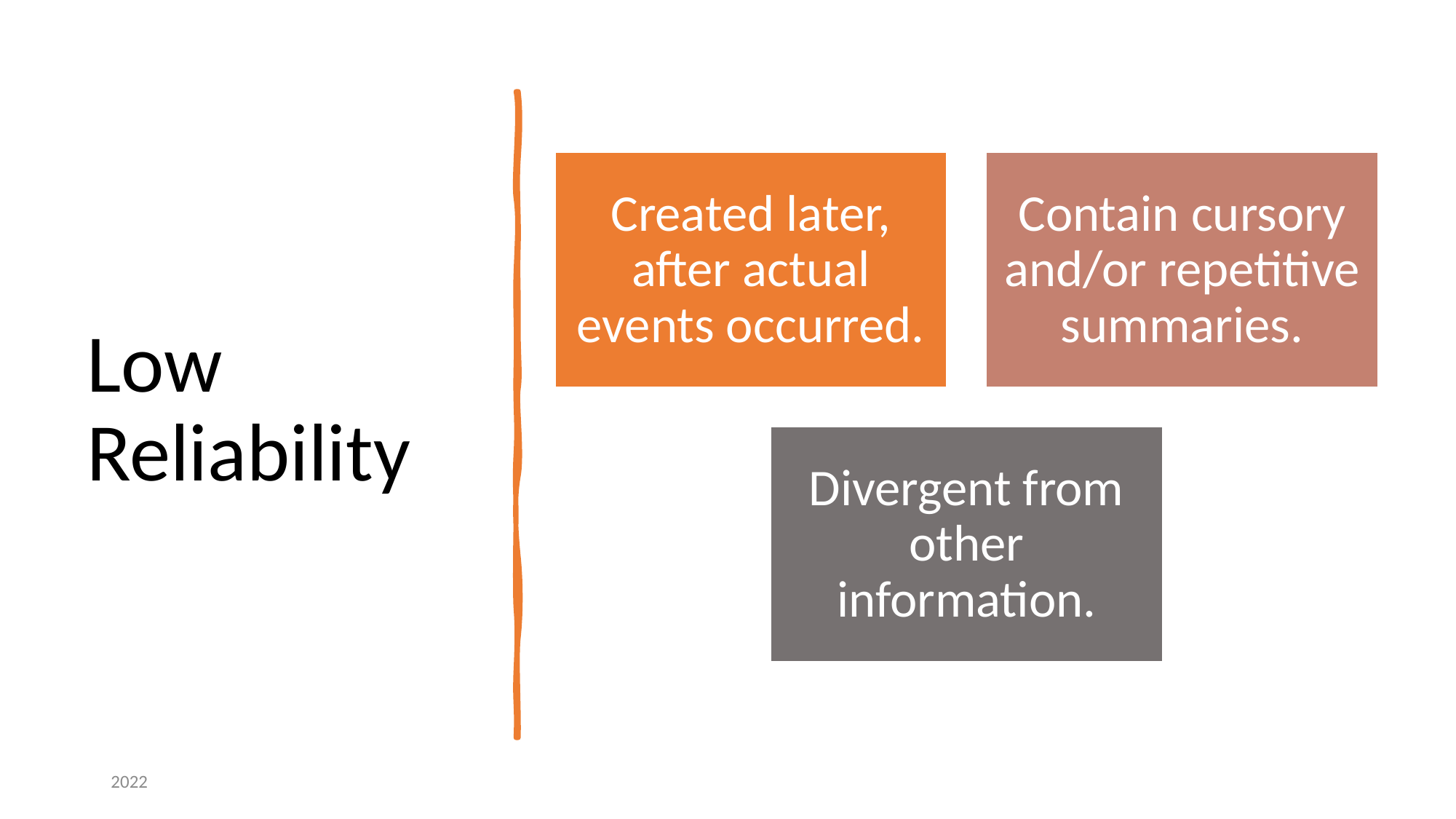

Created later, after actual events occurred.
Contain cursory and/or repetitive summaries.
Divergent from other information.
# Low Reliability

2022
© Pingora Consulting
91